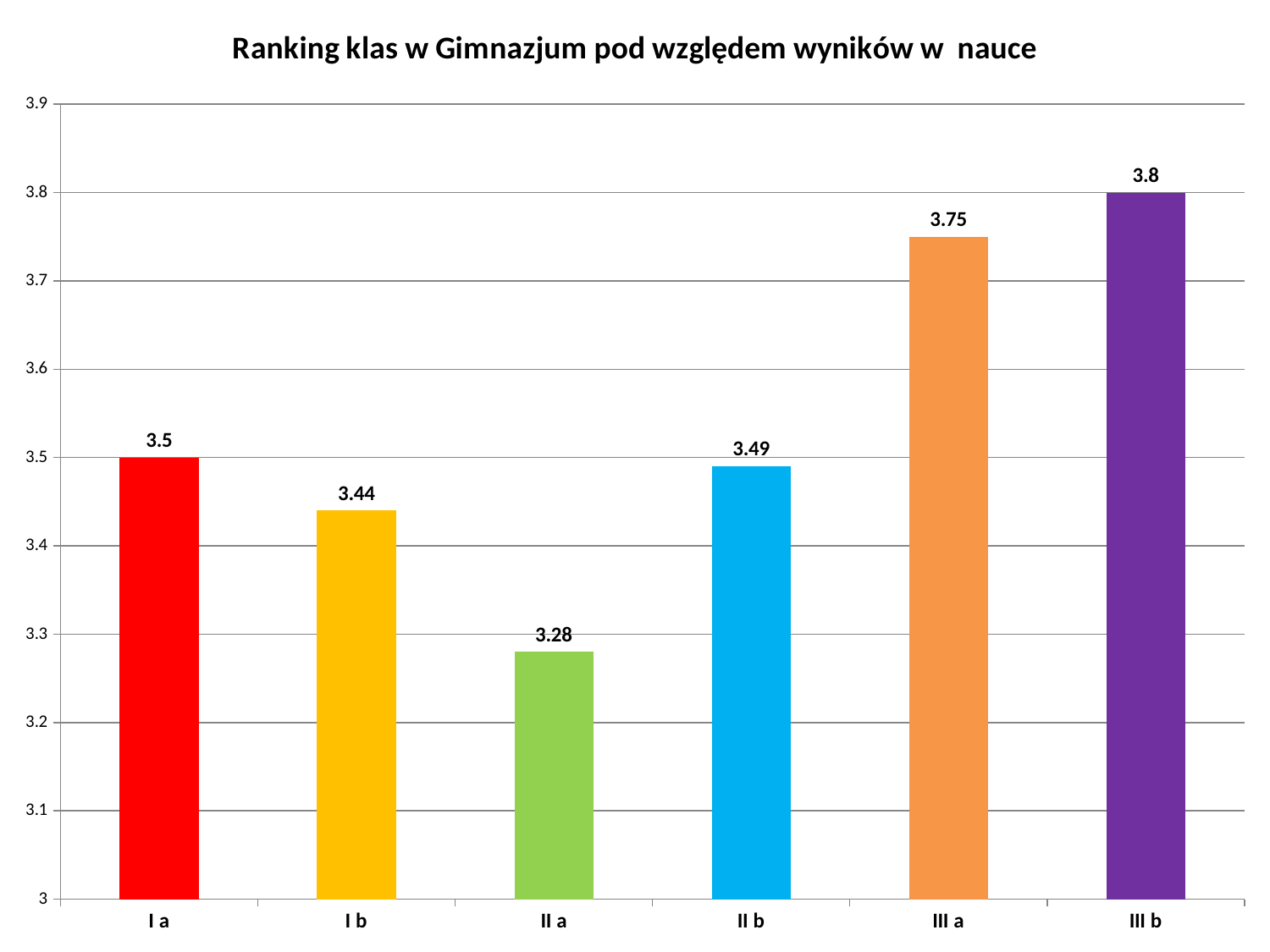

### Chart: Ranking klas w Gimnazjum pod względem wyników w  nauce

| Category |  |
|---|---|
| I a | 3.5 |
| I b | 3.44 |
| II a | 3.2800000000000002 |
| II b | 3.4899999999999998 |
| III a | 3.75 |
| III b | 3.8 |